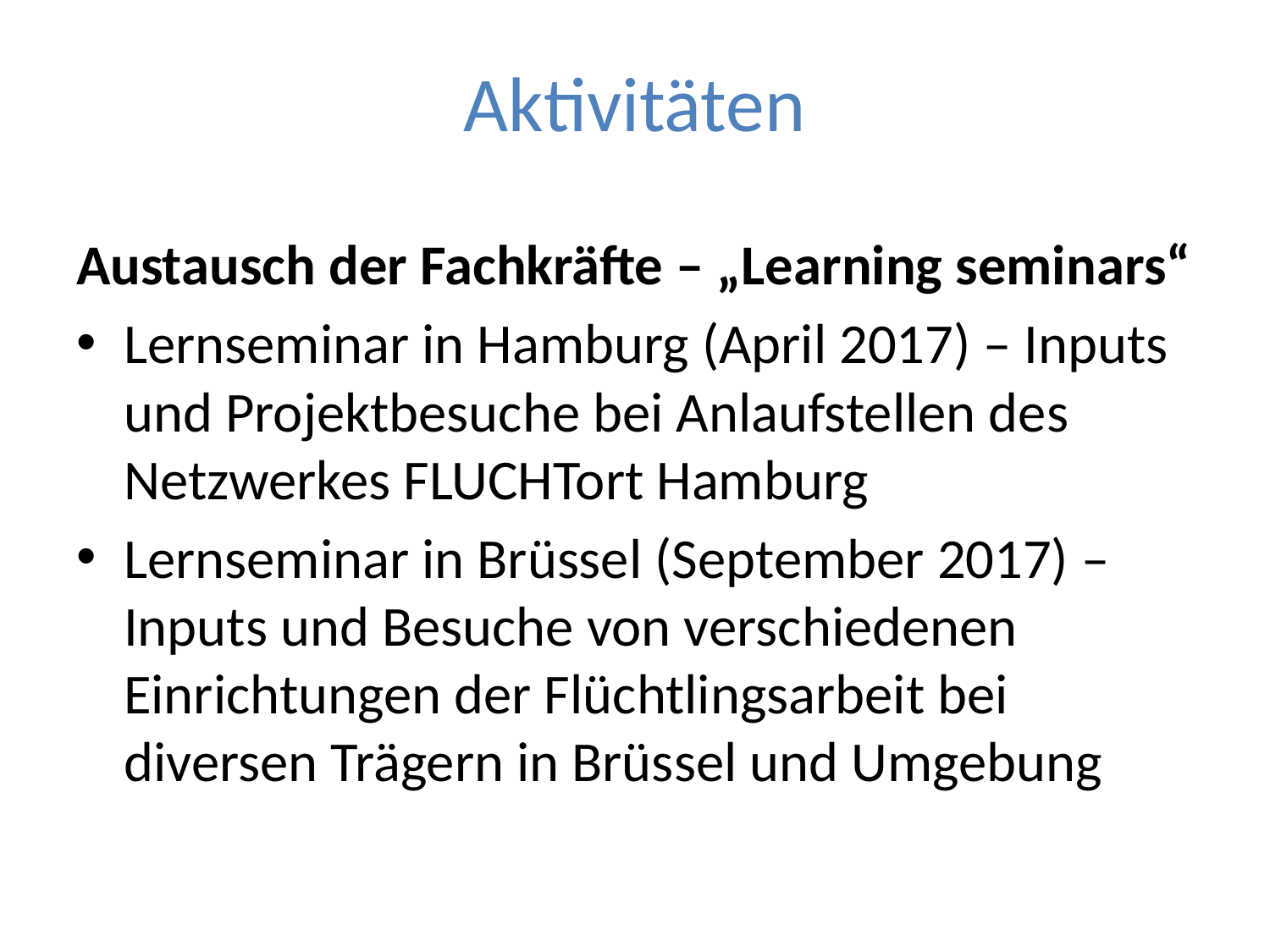

# Aktivitäten
Austausch der Fachkräfte – „Learning seminars“
Lernseminar in Hamburg (April 2017) – Inputs und Projektbesuche bei Anlaufstellen des Netzwerkes FLUCHTort Hamburg
Lernseminar in Brüssel (September 2017) – Inputs und Besuche von verschiedenen Einrichtungen der Flüchtlingsarbeit bei diversen Trägern in Brüssel und Umgebung